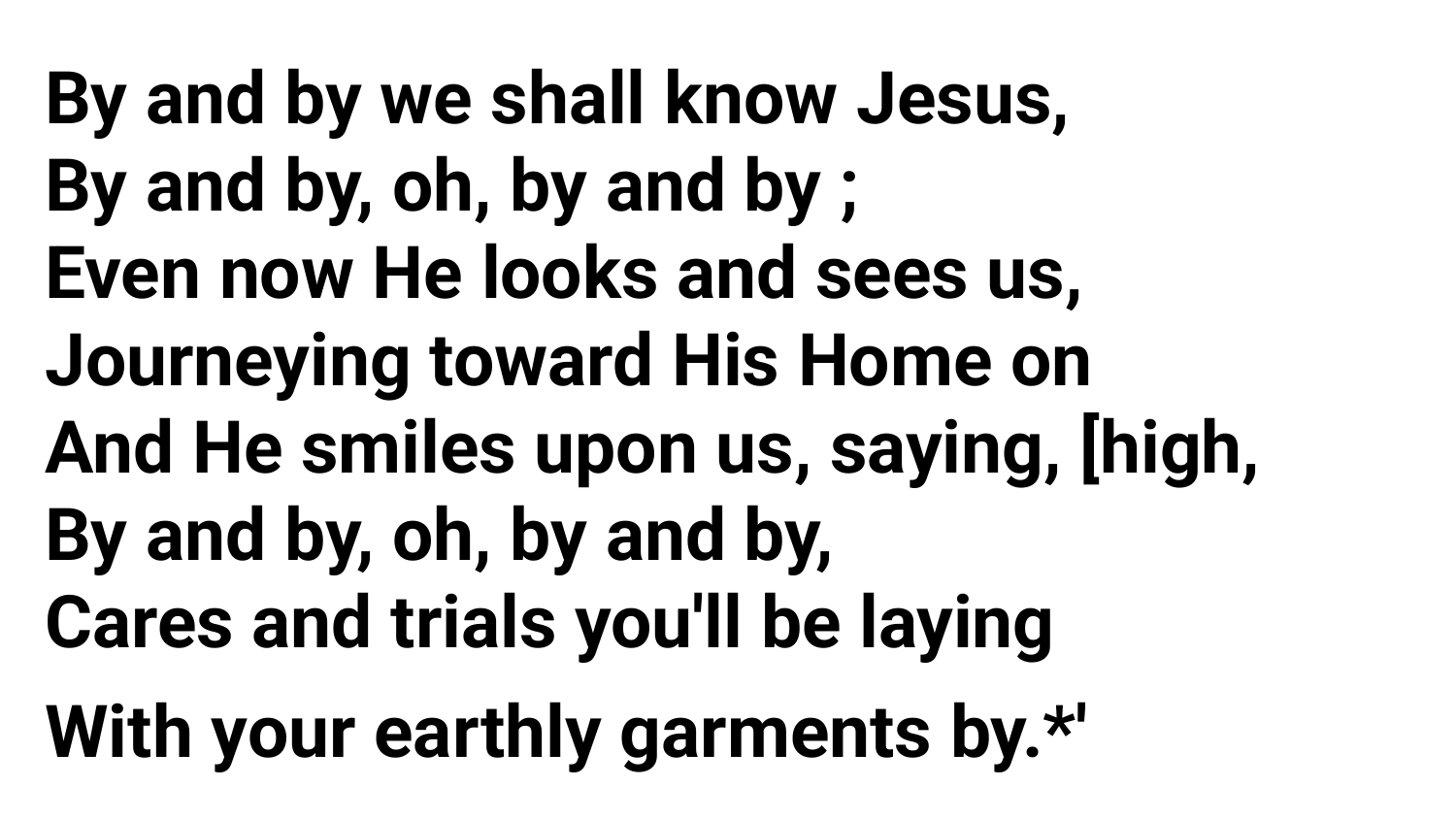

By and by we shall know Jesus,
By and by, oh, by and by ;
Even now He looks and sees us,
Journeying toward His Home on
And He smiles upon us, saying, [high,
By and by, oh, by and by,
Cares and trials you'll be laying
With your earthly garments by.*'